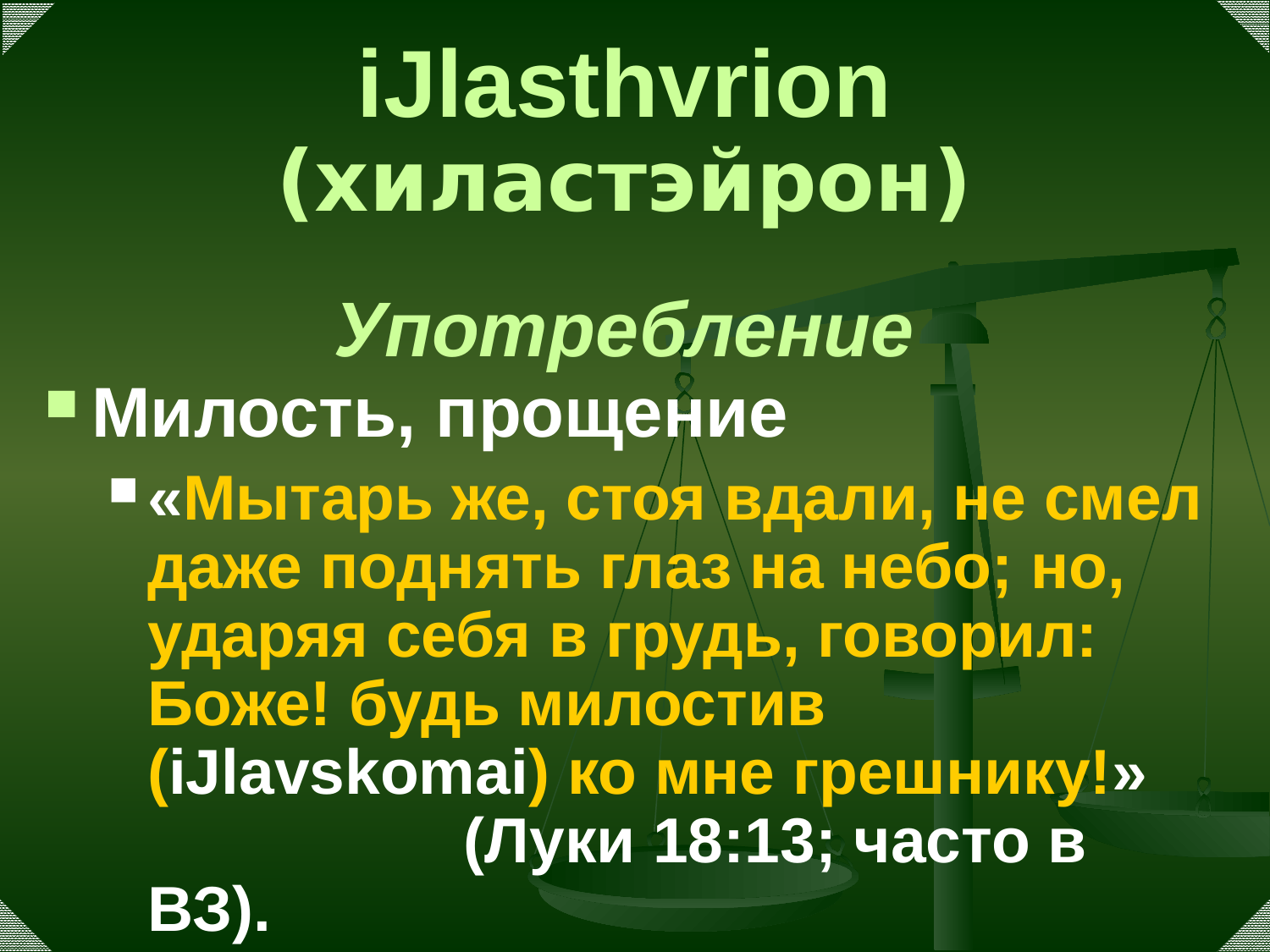

# iJlasthvrion (хиластэйрон)
Употребление
Милость, прощение
«Мытарь же, стоя вдали, не смел даже поднять глаз на небо; но, ударяя себя в грудь, говорил: Боже! будь милостив (iJlavskomai) ко мне грешнику!»                      (Луки 18:13; часто в ВЗ).